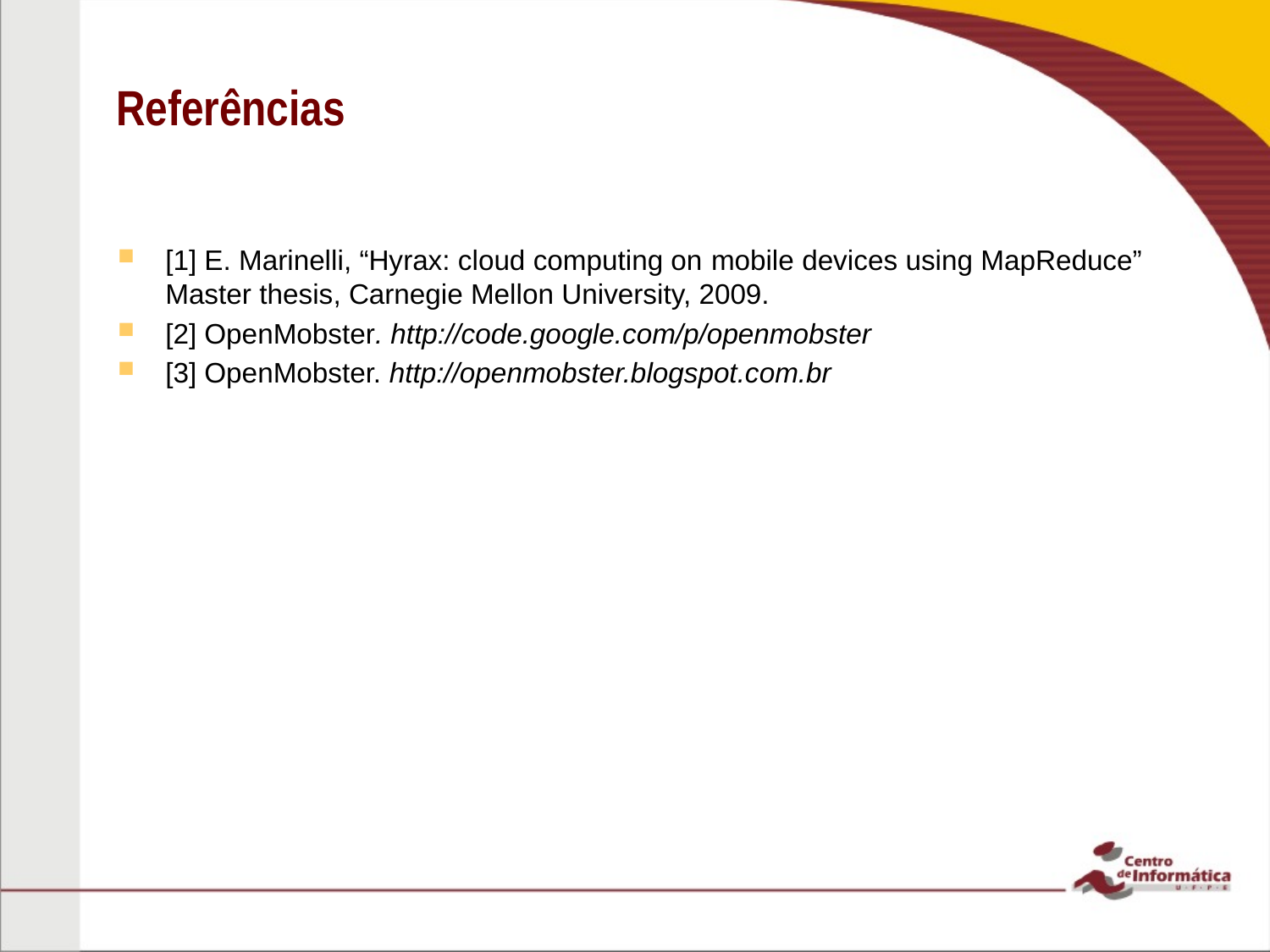

# Referências
[1] E. Marinelli, “Hyrax: cloud computing on mobile devices using MapReduce” Master thesis, Carnegie Mellon University, 2009.
[2] OpenMobster. http://code.google.com/p/openmobster
[3] OpenMobster. http://openmobster.blogspot.com.br